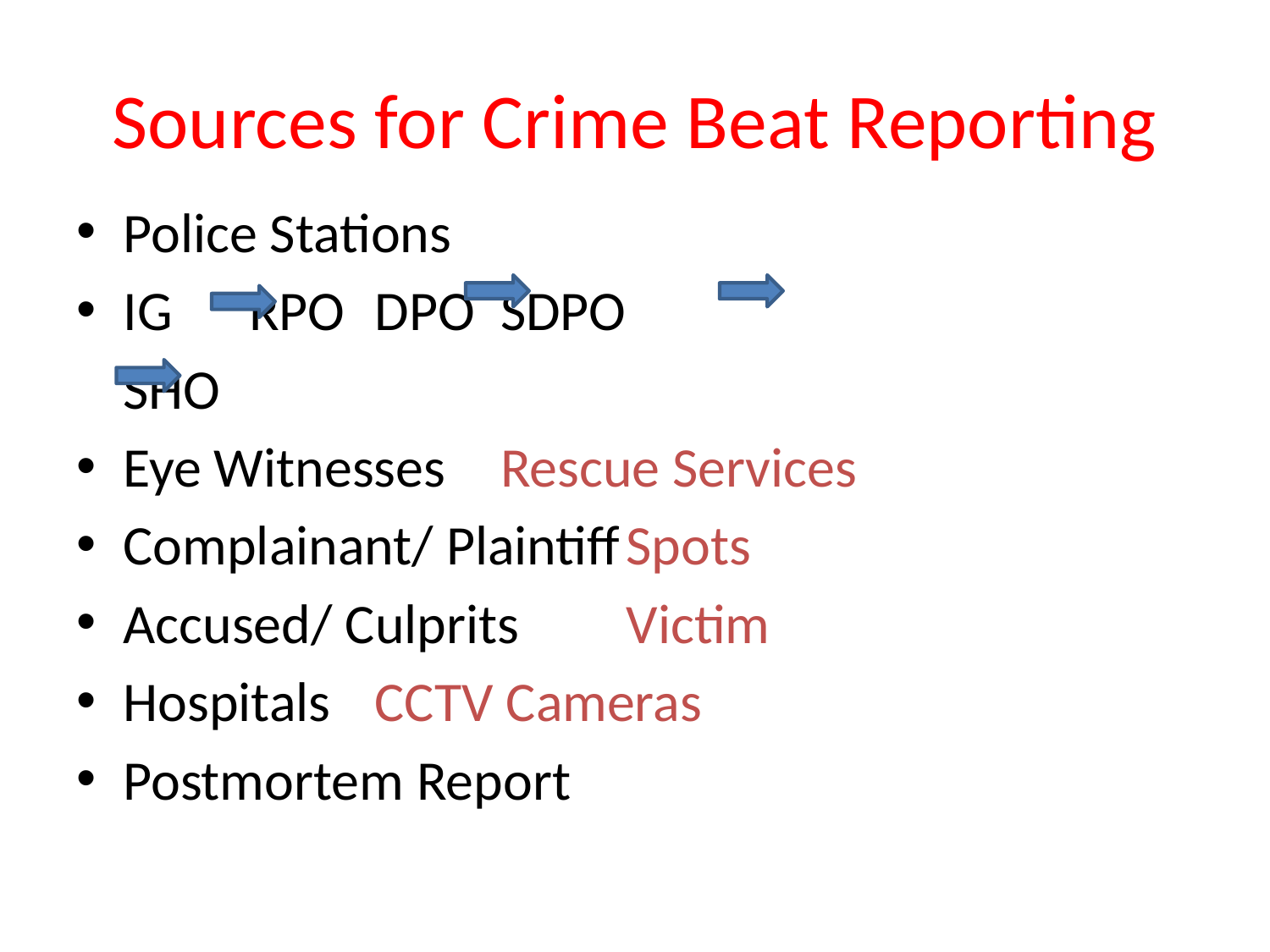

# Sources for Crime Beat Reporting
Police Stations
IG		RPO		DPO		SDPO
		SHO
Eye Witnesses			Rescue Services
Complainant/ Plaintiff	Spots
Accused/ Culprits		Victim
Hospitals			CCTV Cameras
Postmortem Report